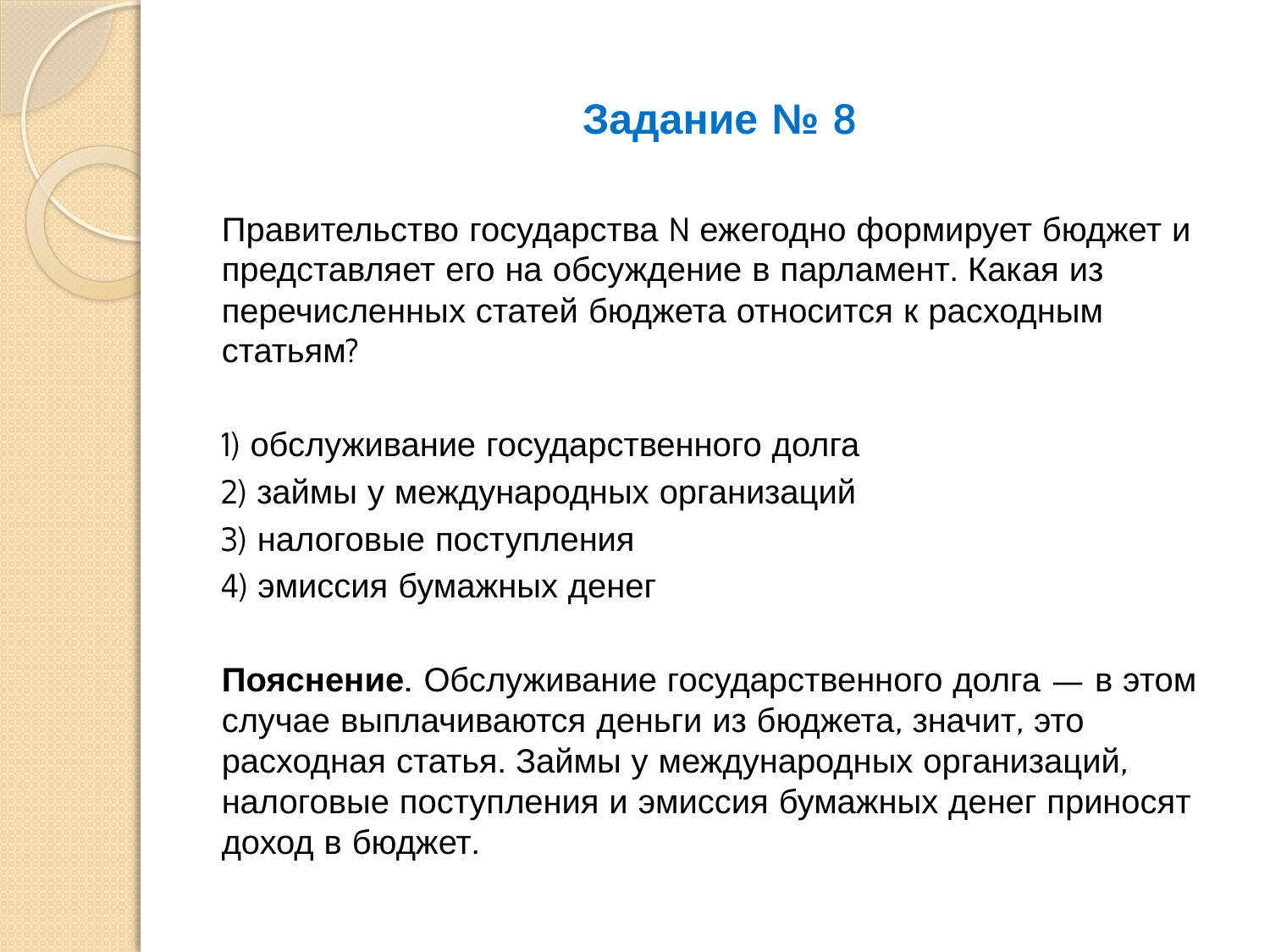

# Задание № 8
Правительство государства N ежегодно формирует бюджет и представляет его на обсуждение в парламент. Какая из перечисленных статей бюджета относится к расходным статьям?

1) обслуживание государственного долга
2) займы у международных организаций
3) налоговые поступления
4) эмиссия бумажных денег

Пояснение. Обслуживание государственного долга — в этом случае выплачиваются деньги из бюджета, значит, это расходная статья. Займы у международных организаций, налоговые поступления и эмиссия бумажных денег приносят доход в бюджет.